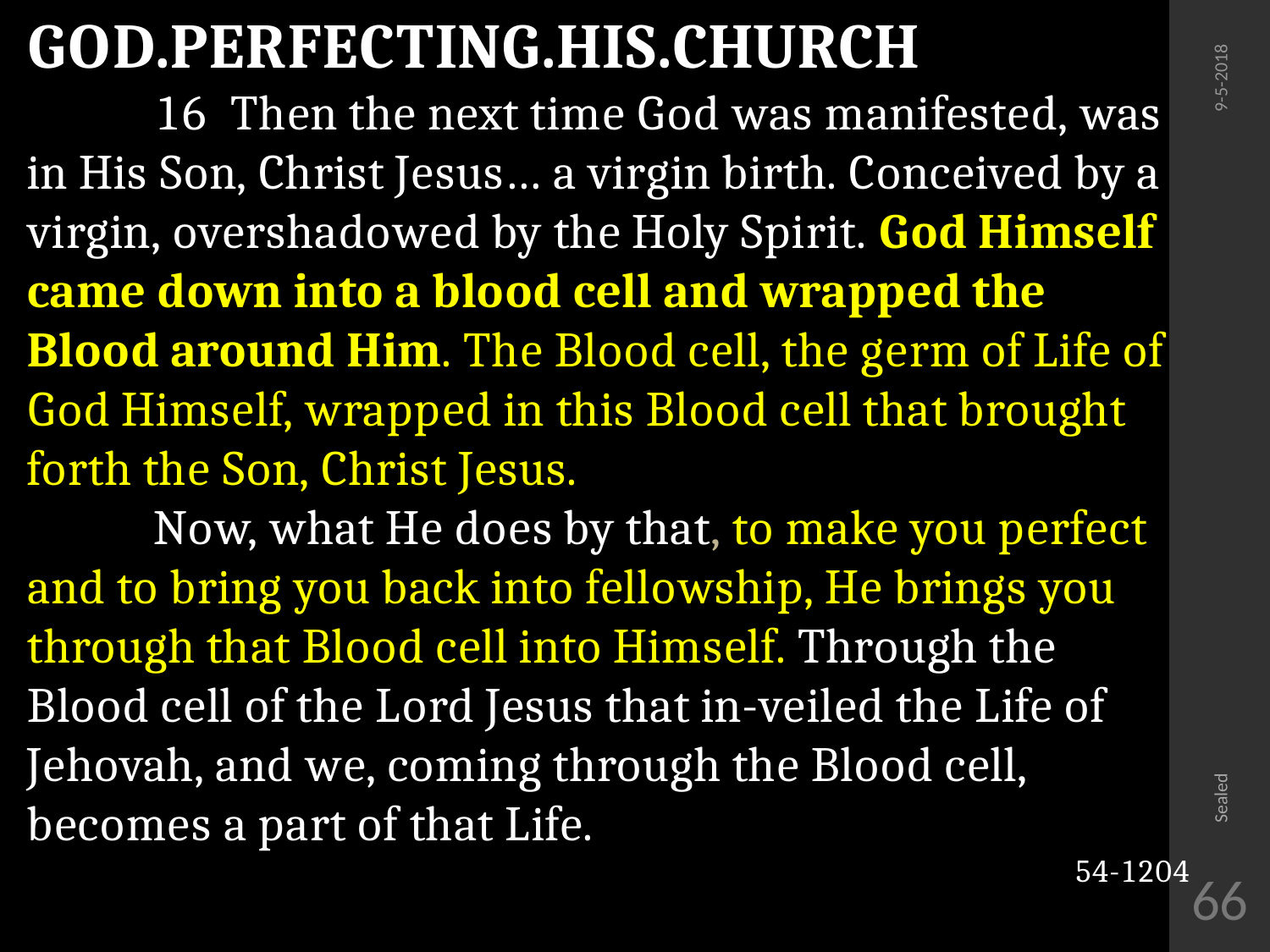

GOD.PERFECTING.HIS.CHURCH
	16  Then the next time God was manifested, was in His Son, Christ Jesus… a virgin birth. Conceived by a virgin, overshadowed by the Holy Spirit. God Himself came down into a blood cell and wrapped the Blood around Him. The Blood cell, the germ of Life of God Himself, wrapped in this Blood cell that brought forth the Son, Christ Jesus.
	Now, what He does by that, to make you perfect and to bring you back into fellowship, He brings you through that Blood cell into Himself. Through the Blood cell of the Lord Jesus that in-veiled the Life of Jehovah, and we, coming through the Blood cell, becomes a part of that Life.
54-1204
9-5-2018
Sealed
66